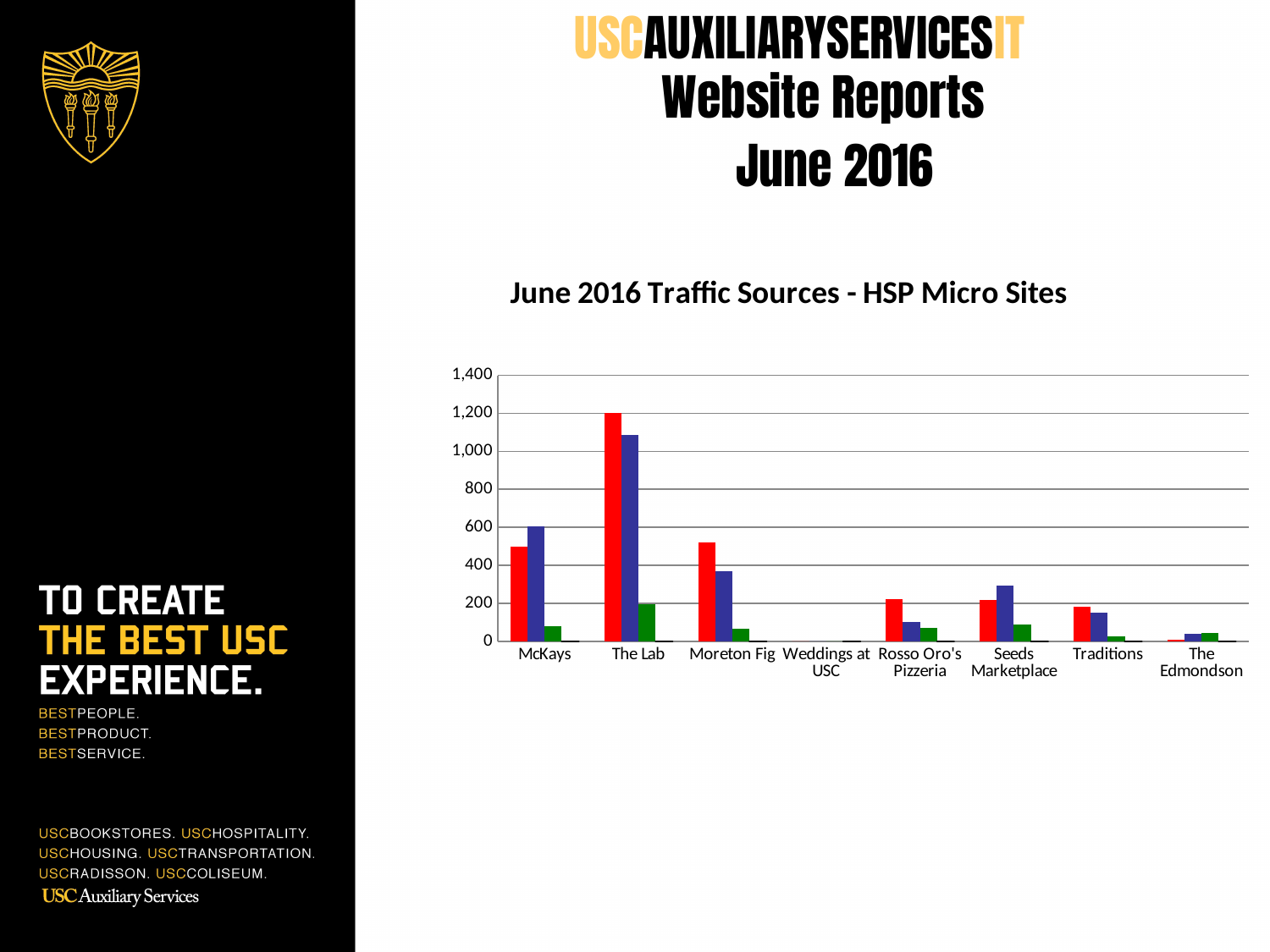

USCAUXILIARYSERVICESIT
Website Reports
      June 2016

### Chart: June 2016 Traffic Sources - HSP Micro Sites

| Category | Search Engine | Referring Sites | Direct Traffic | Campaigns |
|---|---|---|---|---|
| McKays | 496.0 | 605.0 | 80.0 | 0.0 |
| The Lab | 1201.0 | 1086.0 | 194.0 | 0.0 |
| Moreton Fig | 520.0 | 369.0 | 64.0 | 0.0 |
| Weddings at USC | 0.0 | 0.0 | 0.0 | 0.0 |
| Rosso Oro's Pizzeria | 223.0 | 101.0 | 72.0 | 0.0 |
| Seeds Marketplace | 217.0 | 294.0 | 89.0 | 0.0 |
| Traditions | 181.0 | 151.0 | 26.0 | 0.0 |
| The Edmondson | 8.0 | 41.0 | 42.0 | 0.0 |